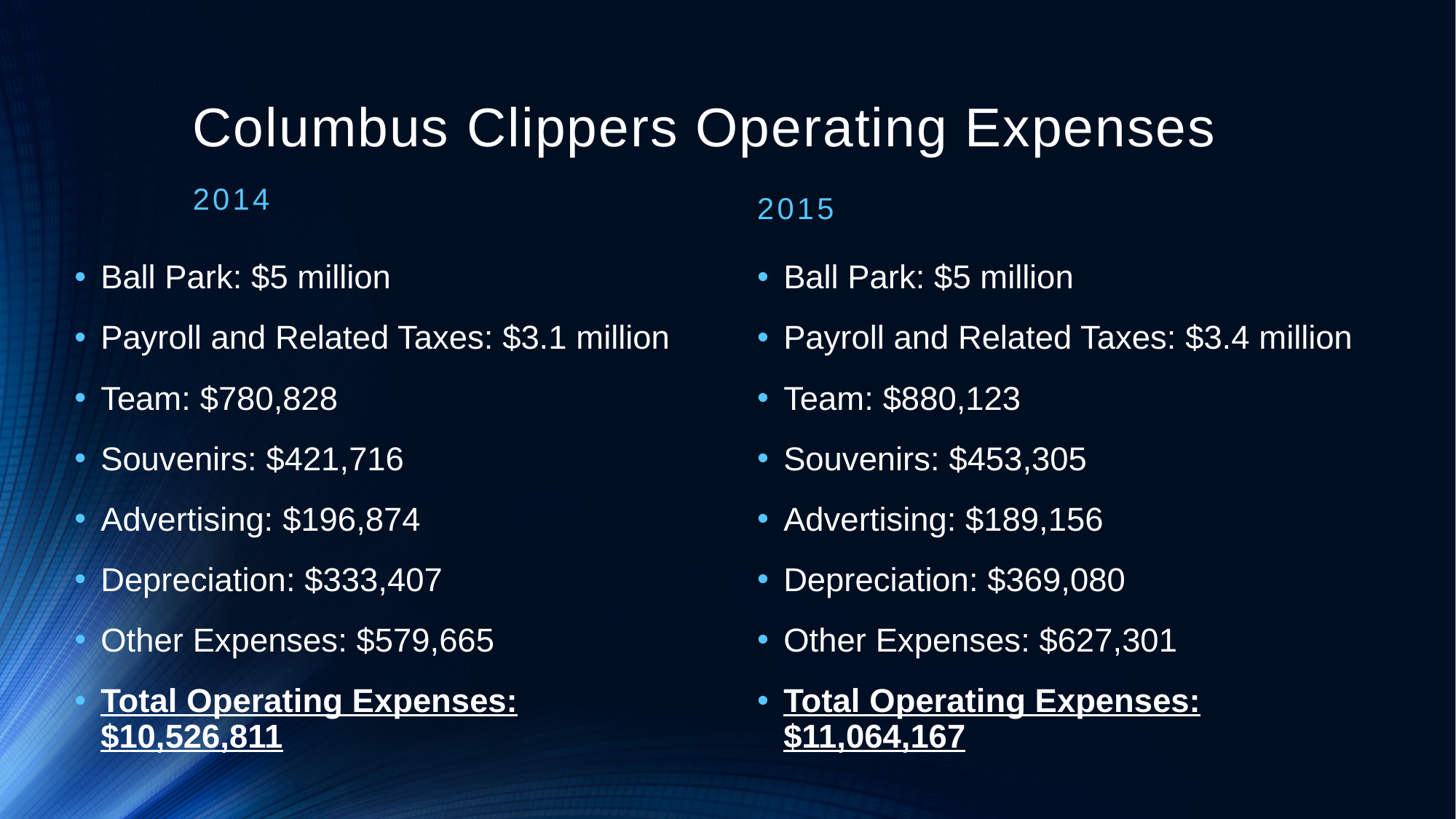

# Columbus Clippers Operating Expenses
2014
2015
Ball Park: $5 million
Payroll and Related Taxes: $3.1 million
Team: $780,828
Souvenirs: $421,716
Advertising: $196,874
Depreciation: $333,407
Other Expenses: $579,665
Total Operating Expenses: $10,526,811
Ball Park: $5 million
Payroll and Related Taxes: $3.4 million
Team: $880,123
Souvenirs: $453,305
Advertising: $189,156
Depreciation: $369,080
Other Expenses: $627,301
Total Operating Expenses: $11,064,167